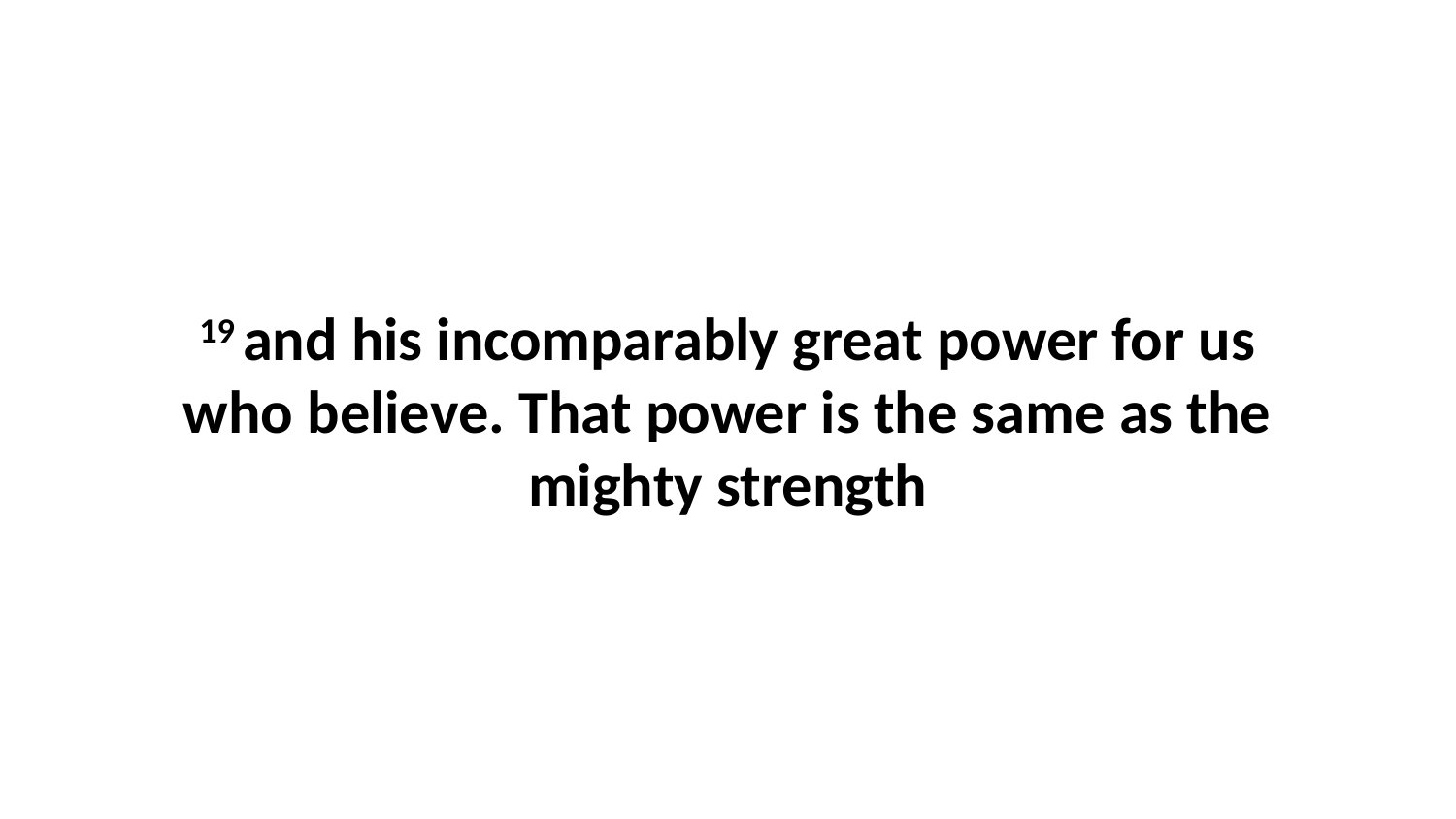

19 and his incomparably great power for us who believe. That power is the same as the mighty strength